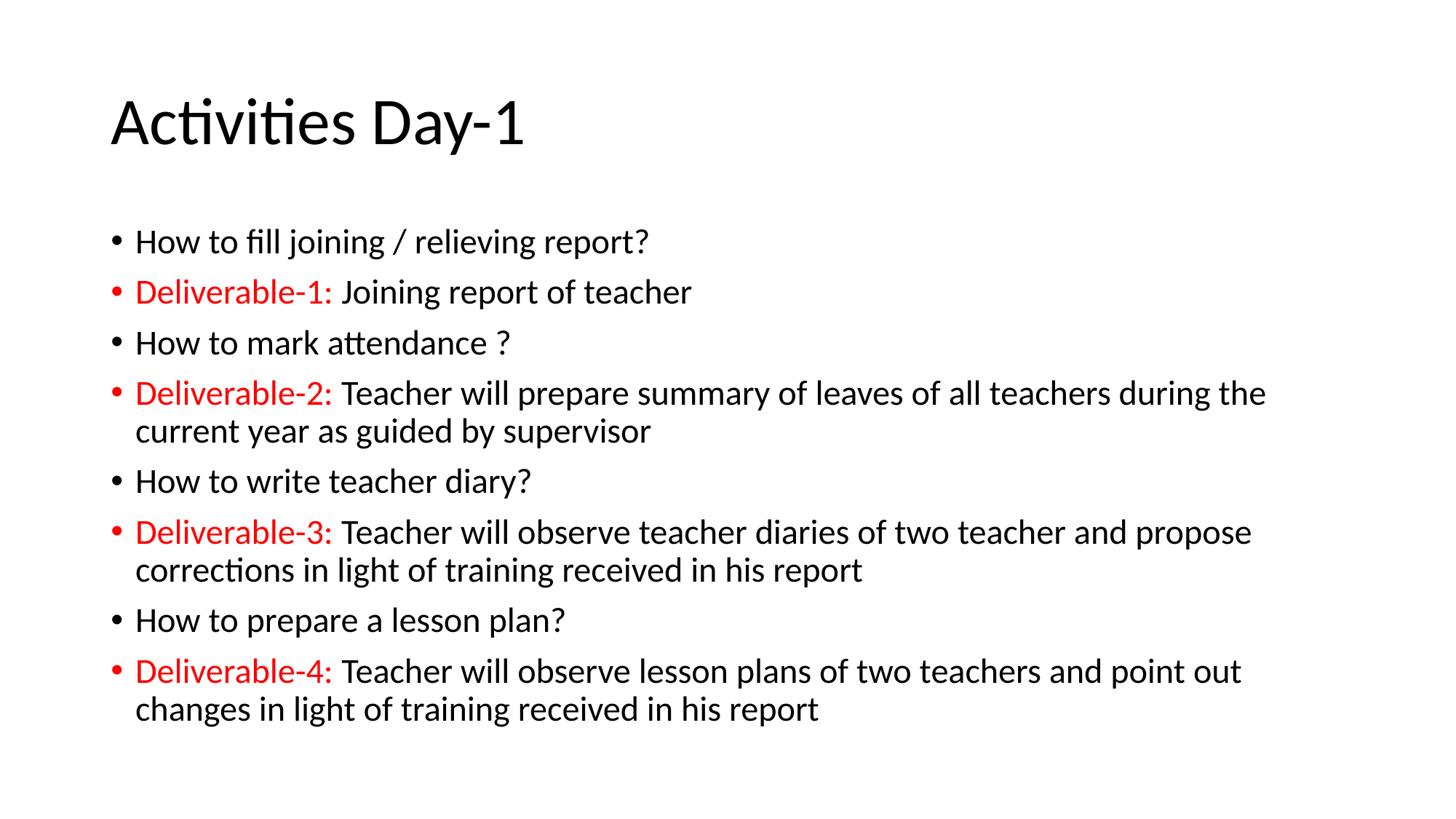

# Activities Day-1
How to fill joining / relieving report?
Deliverable-1: Joining report of teacher
How to mark attendance ?
Deliverable-2: Teacher will prepare summary of leaves of all teachers during the current year as guided by supervisor
How to write teacher diary?
Deliverable-3: Teacher will observe teacher diaries of two teacher and propose corrections in light of training received in his report
How to prepare a lesson plan?
Deliverable-4: Teacher will observe lesson plans of two teachers and point out changes in light of training received in his report